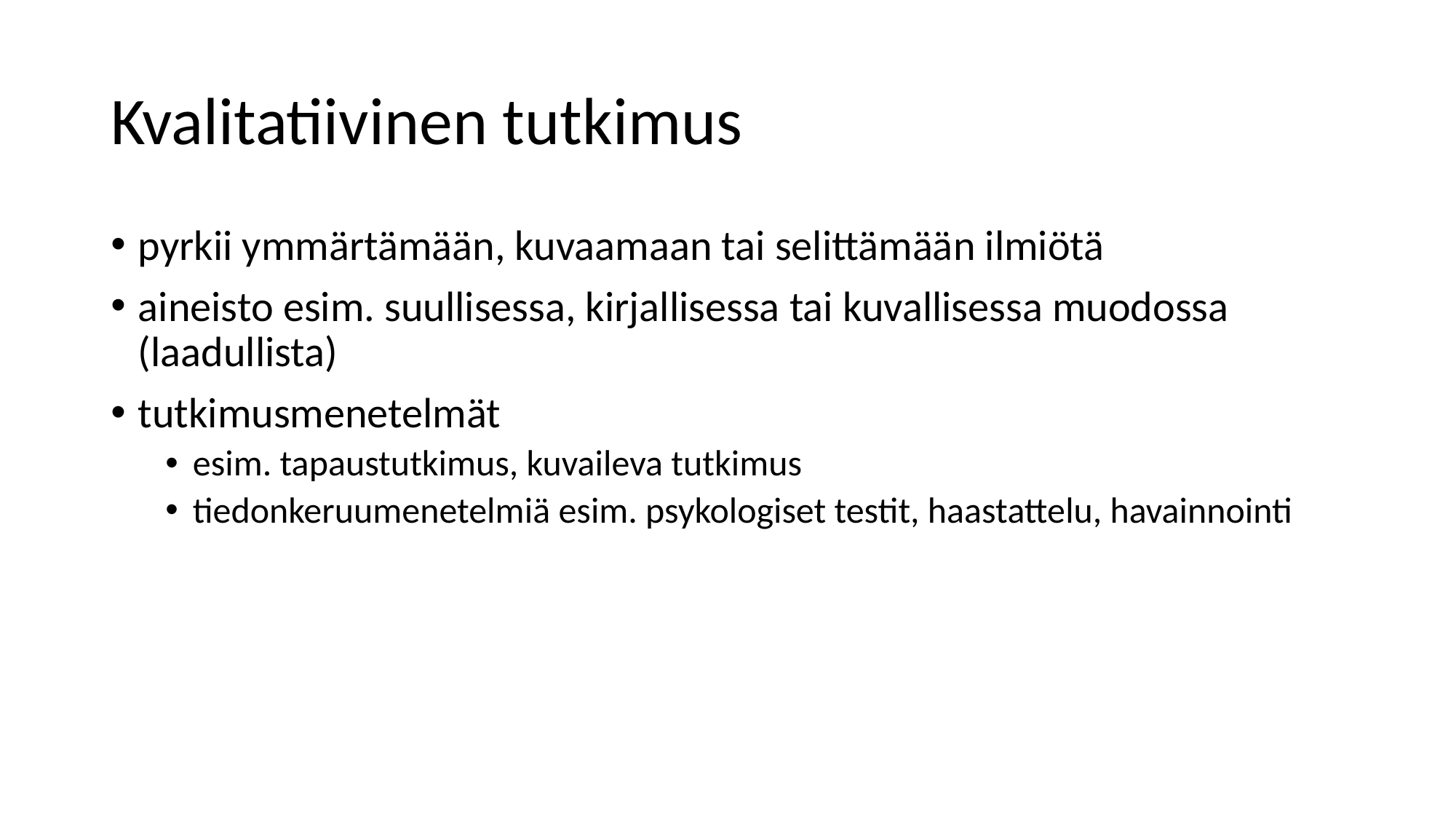

# Kvalitatiivinen tutkimus
pyrkii ymmärtämään, kuvaamaan tai selittämään ilmiötä
aineisto esim. suullisessa, kirjallisessa tai kuvallisessa muodossa (laadullista)
tutkimusmenetelmät
esim. tapaustutkimus, kuvaileva tutkimus
tiedonkeruumenetelmiä esim. psykologiset testit, haastattelu, havainnointi